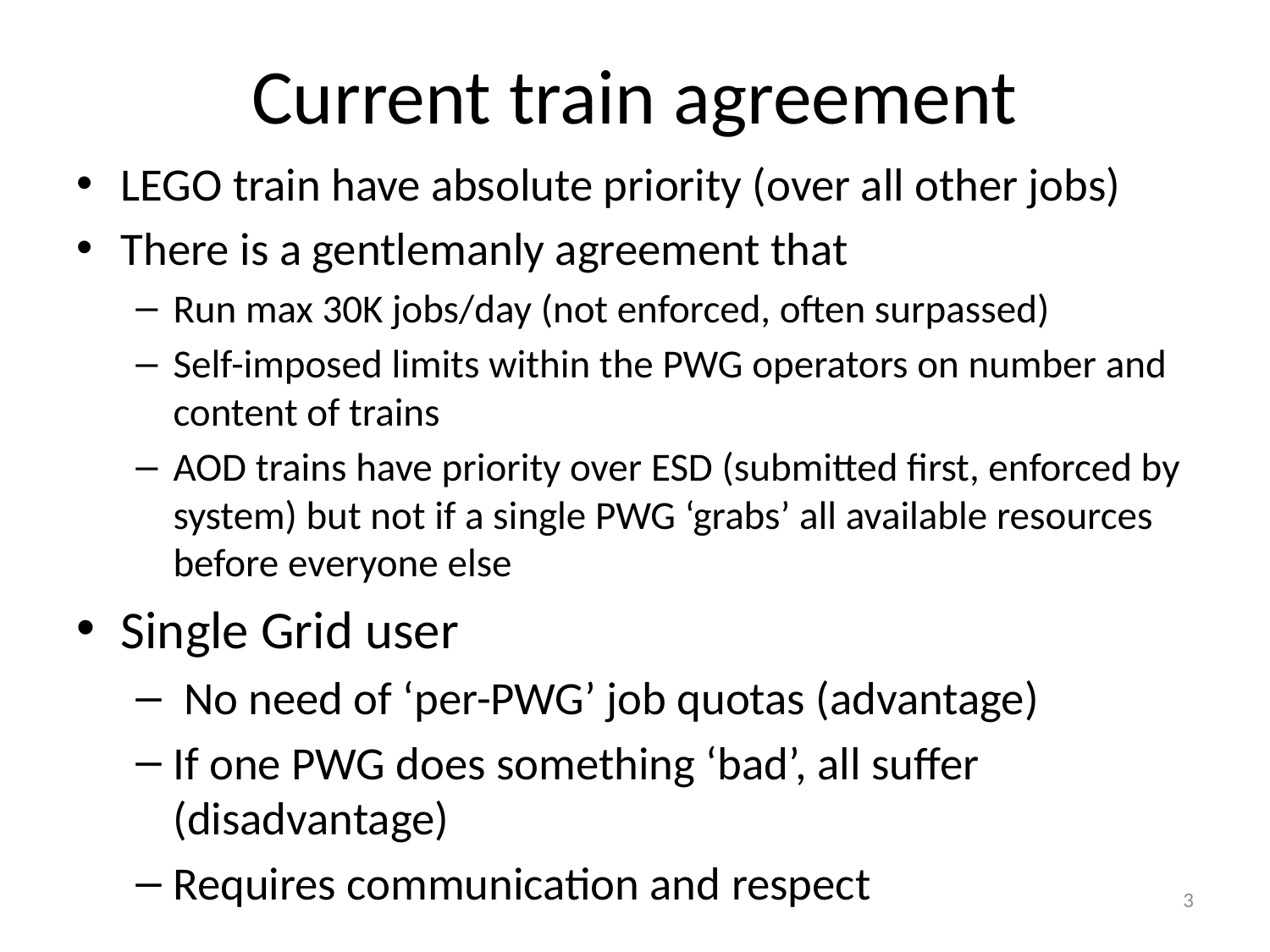

# Current train agreement
LEGO train have absolute priority (over all other jobs)
There is a gentlemanly agreement that
Run max 30K jobs/day (not enforced, often surpassed)
Self-imposed limits within the PWG operators on number and content of trains
AOD trains have priority over ESD (submitted first, enforced by system) but not if a single PWG ‘grabs’ all available resources before everyone else
Single Grid user
 No need of ‘per-PWG’ job quotas (advantage)
If one PWG does something ‘bad’, all suffer (disadvantage)
Requires communication and respect

3